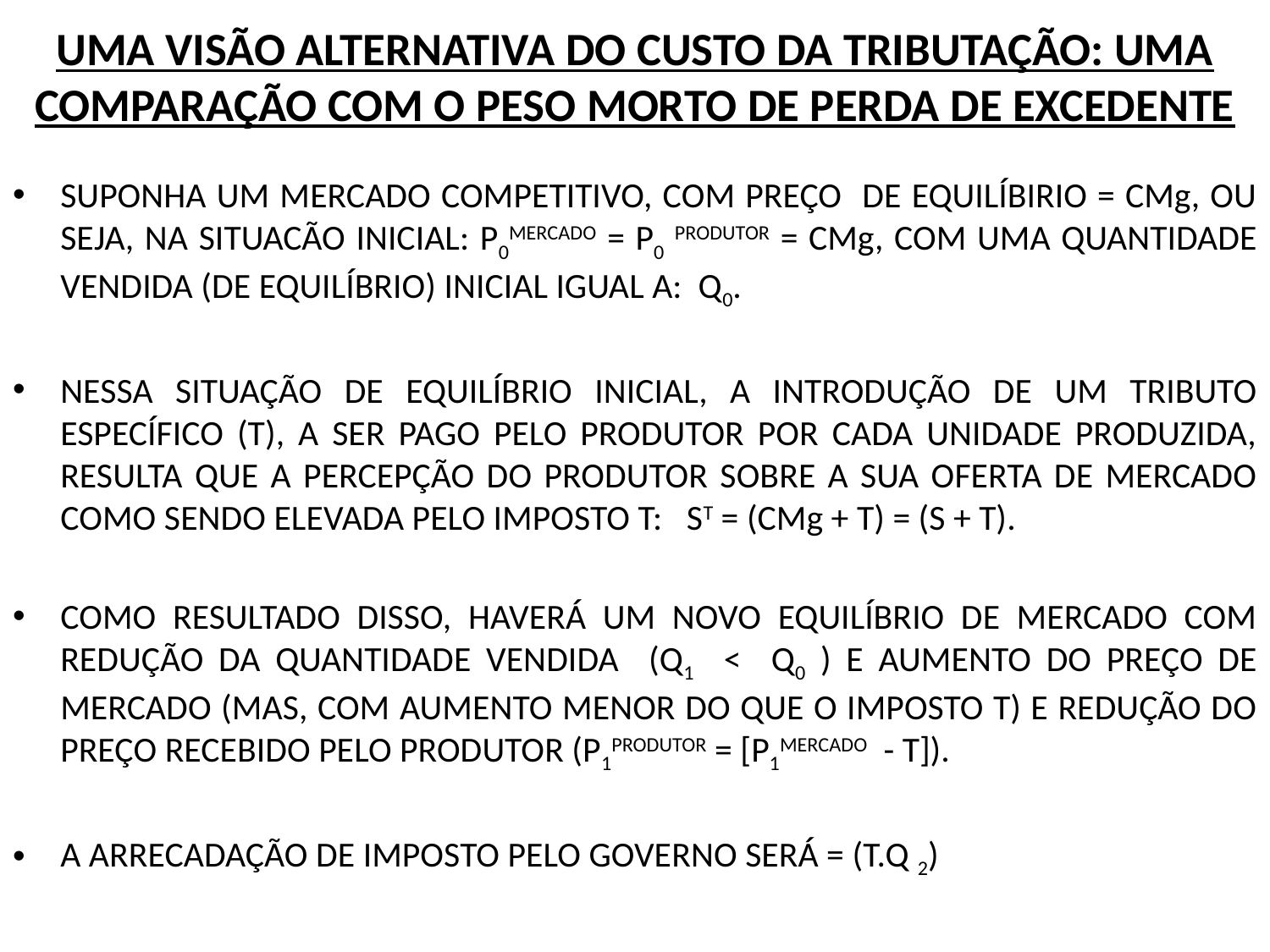

# UMA VISÃO ALTERNATIVA DO CUSTO DA TRIBUTAÇÃO: UMA COMPARAÇÃO COM O PESO MORTO DE PERDA DE EXCEDENTE
SUPONHA UM MERCADO COMPETITIVO, COM PREÇO  DE EQUILÍBIRIO = CMg, OU SEJA, NA SITUACÃO INICIAL: P0MERCADO = P0 PRODUTOR = CMg, COM UMA QUANTIDADE VENDIDA (DE EQUILÍBRIO) INICIAL IGUAL A:  Q0.

NESSA SITUAÇÃO DE EQUILÍBRIO INICIAL, A INTRODUÇÃO DE UM TRIBUTO ESPECÍFICO (T), A SER PAGO PELO PRODUTOR POR CADA UNIDADE PRODUZIDA, RESULTA QUE A PERCEPÇÃO DO PRODUTOR SOBRE A SUA OFERTA DE MERCADO COMO SENDO ELEVADA PELO IMPOSTO T:   ST = (CMg + T) = (S + T).

COMO RESULTADO DISSO, HAVERÁ UM NOVO EQUILÍBRIO DE MERCADO COM REDUÇÃO DA QUANTIDADE VENDIDA  (Q1  <  Q0 ) E AUMENTO DO PREÇO DE MERCADO (MAS, COM AUMENTO MENOR DO QUE O IMPOSTO T) E REDUÇÃO DO PREÇO RECEBIDO PELO PRODUTOR (P1PRODUTOR = [P1MERCADO  - T]).

A ARRECADAÇÃO DE IMPOSTO PELO GOVERNO SERÁ = (T.Q 2)